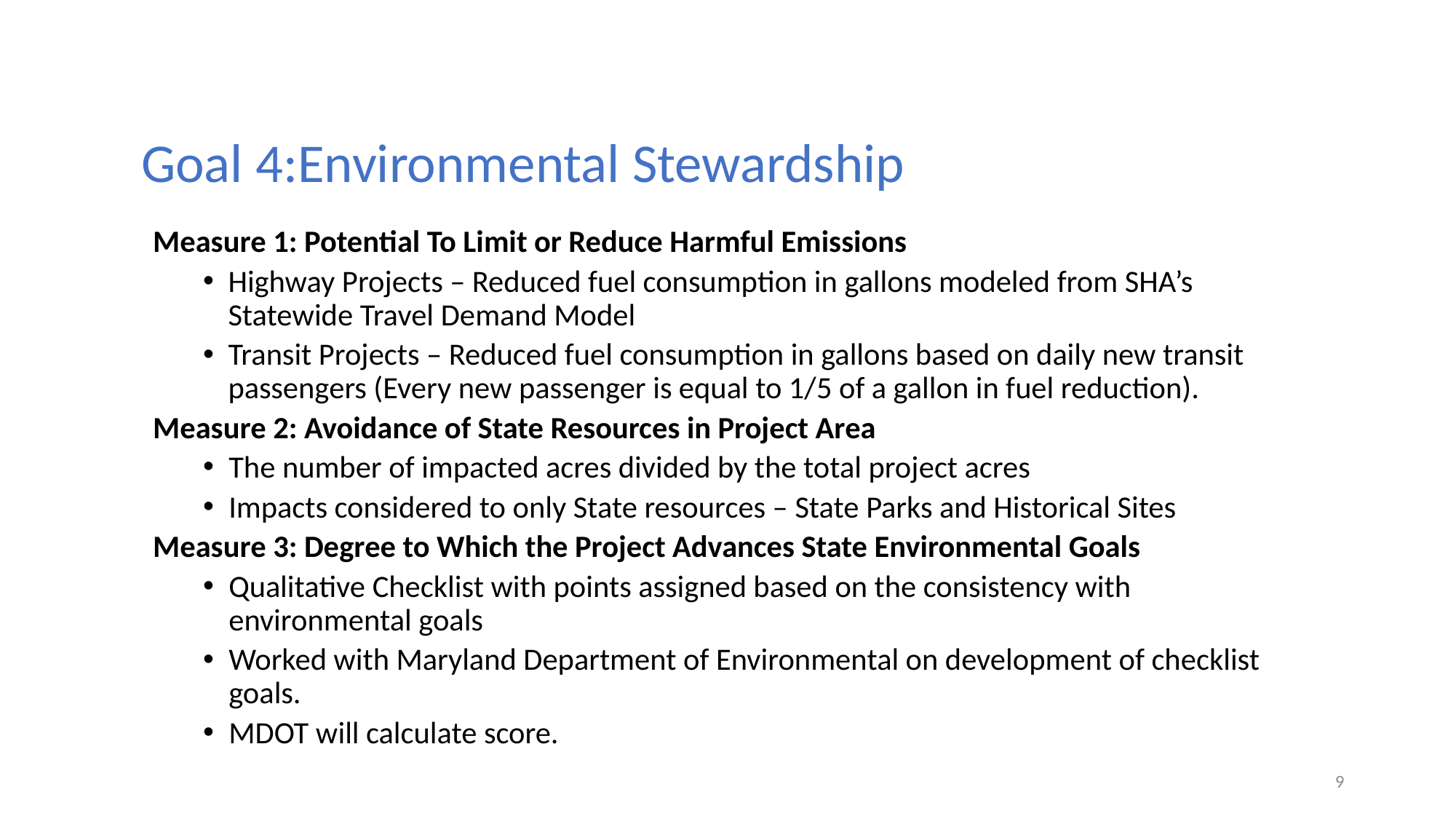

Goal 4:Environmental Stewardship
Measure 1: Potential To Limit or Reduce Harmful Emissions
Highway Projects – Reduced fuel consumption in gallons modeled from SHA’s Statewide Travel Demand Model
Transit Projects – Reduced fuel consumption in gallons based on daily new transit passengers (Every new passenger is equal to 1/5 of a gallon in fuel reduction).
Measure 2: Avoidance of State Resources in Project Area
The number of impacted acres divided by the total project acres
Impacts considered to only State resources – State Parks and Historical Sites
Measure 3: Degree to Which the Project Advances State Environmental Goals
Qualitative Checklist with points assigned based on the consistency with environmental goals
Worked with Maryland Department of Environmental on development of checklist goals.
MDOT will calculate score.

9